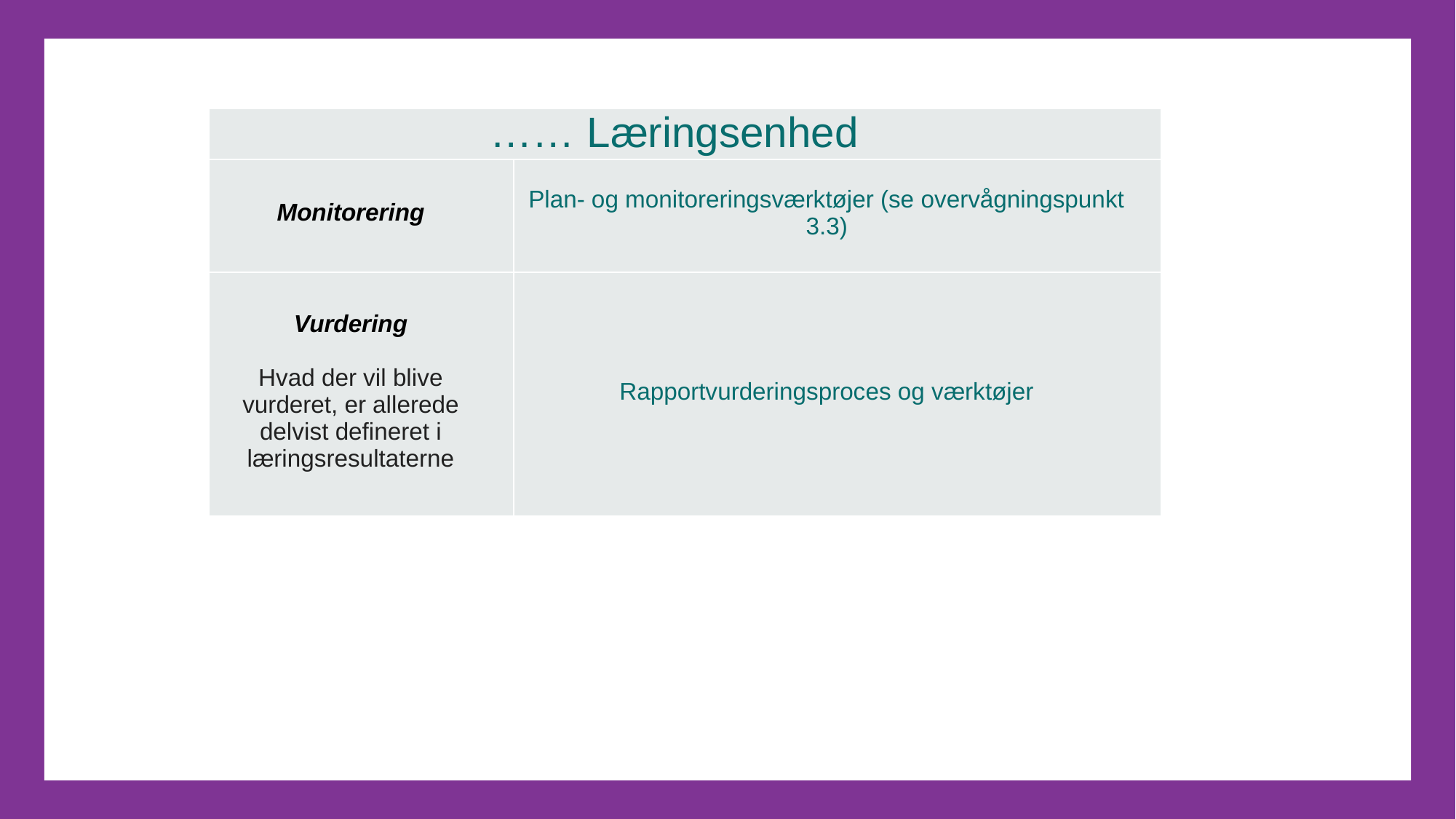

| …… Læringsenhed |  |
| --- | --- |
| Monitorering | Plan- og monitoreringsværktøjer (se overvågningspunkt 3.3) |
| Vurdering Hvad der vil blive vurderet, er allerede delvist defineret i læringsresultaterne | Rapportvurderingsproces og værktøjer |